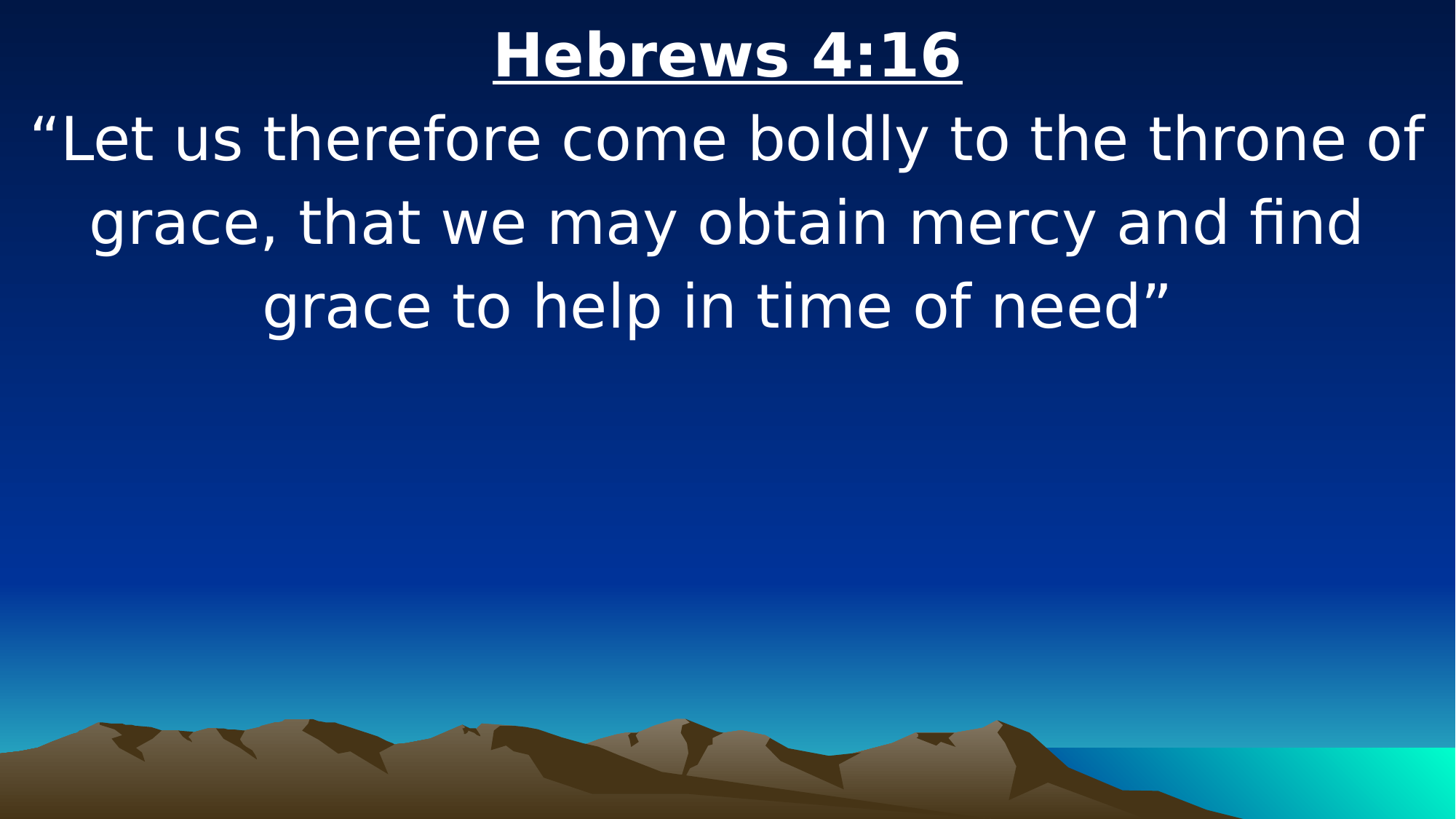

Hebrews 4:16
“Let us therefore come boldly to the throne of grace, that we may obtain mercy and find grace to help in time of need”